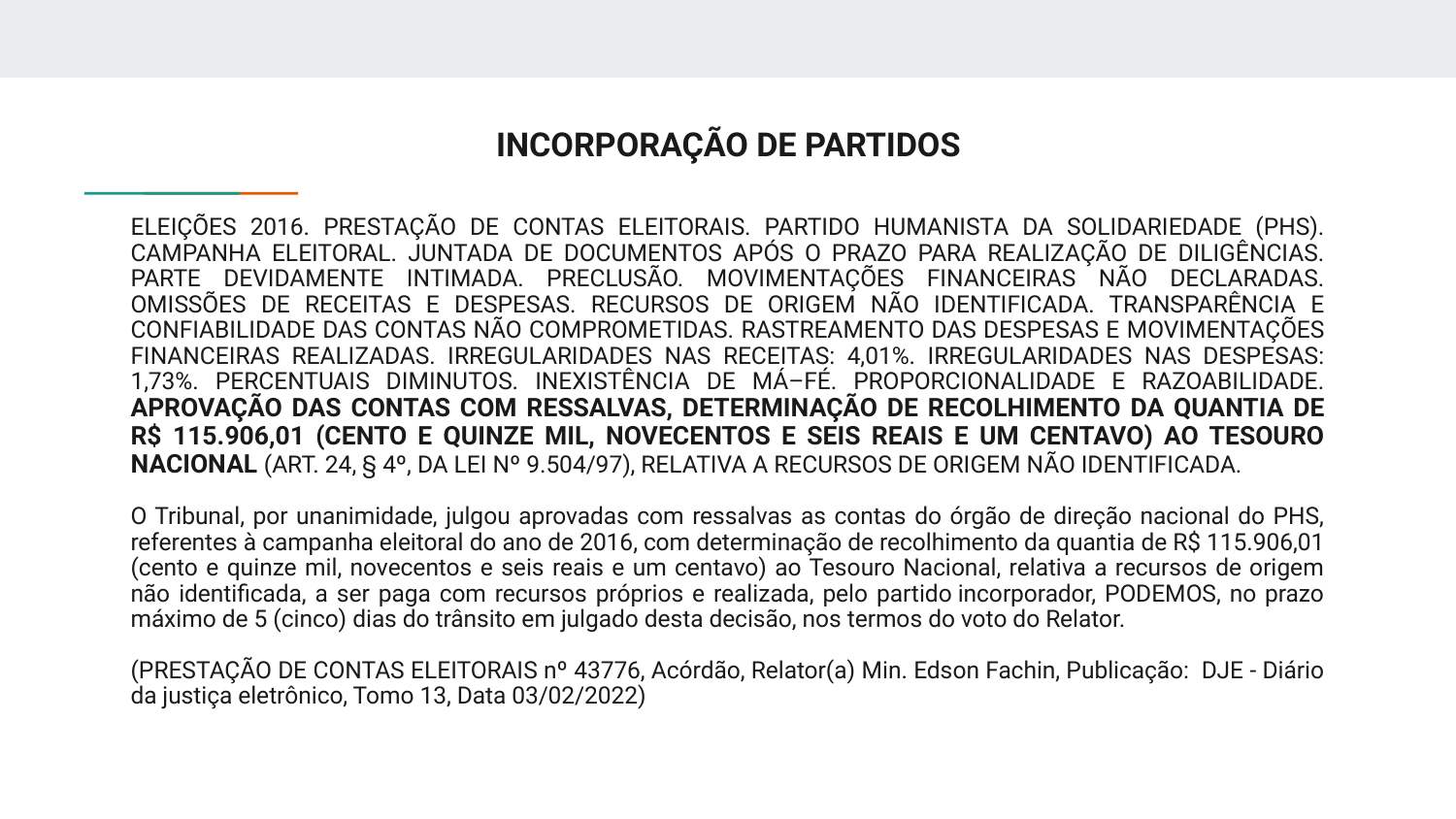

INCORPORAÇÃO DE PARTIDOS

ELEIÇÕES 2016. PRESTAÇÃO DE CONTAS ELEITORAIS. PARTIDO HUMANISTA DA SOLIDARIEDADE (PHS). CAMPANHA ELEITORAL. JUNTADA DE DOCUMENTOS APÓS O PRAZO PARA REALIZAÇÃO DE DILIGÊNCIAS. PARTE DEVIDAMENTE INTIMADA. PRECLUSÃO. MOVIMENTAÇÕES FINANCEIRAS NÃO DECLARADAS. OMISSÕES DE RECEITAS E DESPESAS. RECURSOS DE ORIGEM NÃO IDENTIFICADA. TRANSPARÊNCIA E CONFIABILIDADE DAS CONTAS NÃO COMPROMETIDAS. RASTREAMENTO DAS DESPESAS E MOVIMENTAÇÕES FINANCEIRAS REALIZADAS. IRREGULARIDADES NAS RECEITAS: 4,01%. IRREGULARIDADES NAS DESPESAS: 1,73%. PERCENTUAIS DIMINUTOS. INEXISTÊNCIA DE MÁ–FÉ. PROPORCIONALIDADE E RAZOABILIDADE. APROVAÇÃO DAS CONTAS COM RESSALVAS, DETERMINAÇÃO DE RECOLHIMENTO DA QUANTIA DE R$ 115.906,01 (CENTO E QUINZE MIL, NOVECENTOS E SEIS REAIS E UM CENTAVO) AO TESOURO NACIONAL (ART. 24, § 4º, DA LEI Nº 9.504/97), RELATIVA A RECURSOS DE ORIGEM NÃO IDENTIFICADA.

O Tribunal, por unanimidade, julgou aprovadas com ressalvas as contas do órgão de direção nacional do PHS, referentes à campanha eleitoral do ano de 2016, com determinação de recolhimento da quantia de R$ 115.906,01 (cento e quinze mil, novecentos e seis reais e um centavo) ao Tesouro Nacional, relativa a recursos de origem não identificada, a ser paga com recursos próprios e realizada, pelo partido incorporador, PODEMOS, no prazo máximo de 5 (cinco) dias do trânsito em julgado desta decisão, nos termos do voto do Relator.

(PRESTAÇÃO DE CONTAS ELEITORAIS nº 43776, Acórdão, Relator(a) Min. Edson Fachin, Publicação:  DJE - Diário da justiça eletrônico, Tomo 13, Data 03/02/2022)